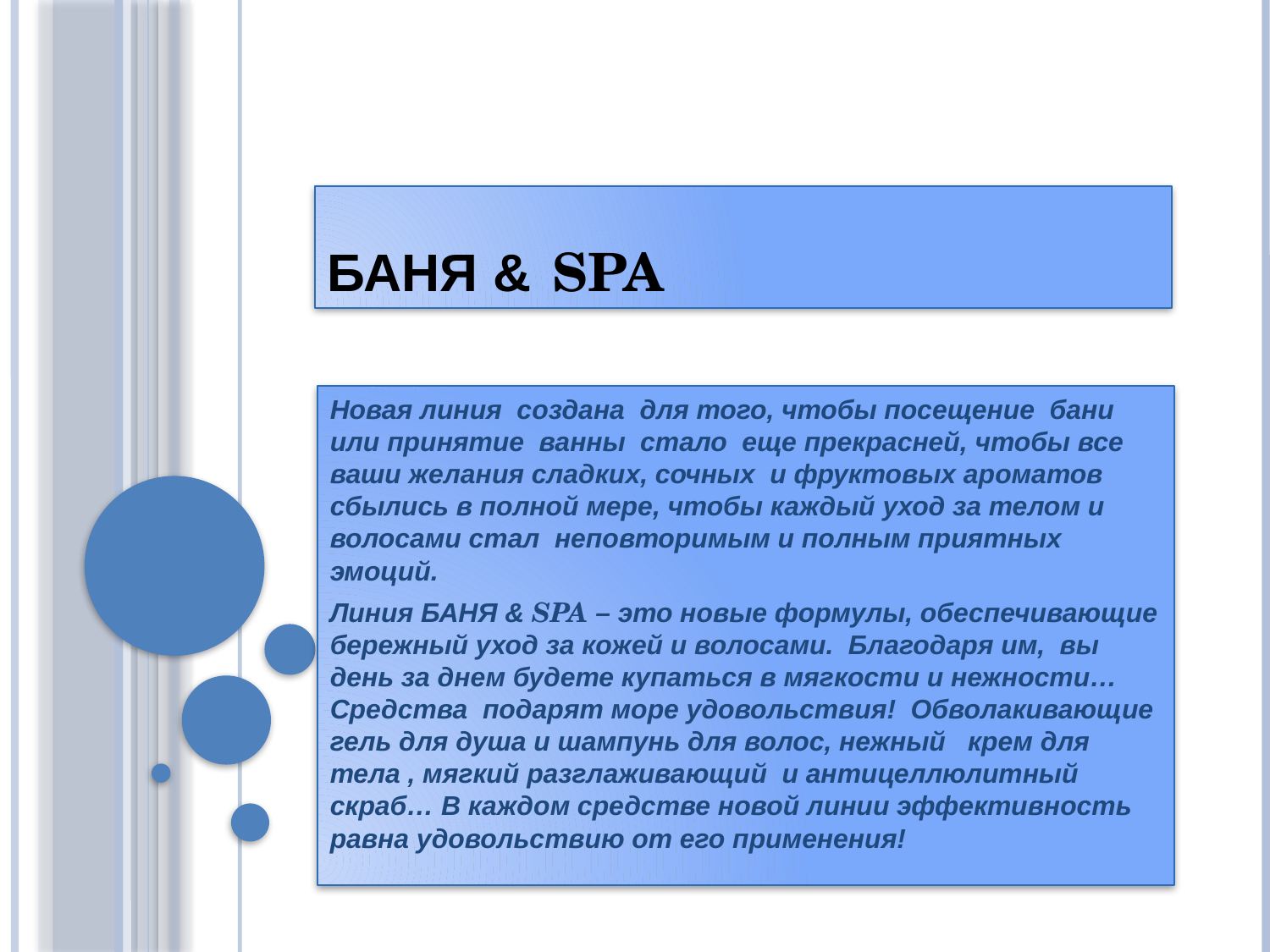

# БАНЯ & SPA
Новая линия  создана  для того, чтобы посещение  бани или принятие  ванны  стало  еще прекрасней, чтобы все ваши желания сладких, сочных  и фруктовых ароматов сбылись в полной мере, чтобы каждый уход за телом и волосами стал  неповторимым и полным приятных эмоций.
Линия БАНЯ & SPA – это новые формулы, обеспечивающие бережный уход за кожей и волосами.  Благодаря им,  вы день за днем будете купаться в мягкости и нежности… Средства  подарят море удовольствия!  Обволакивающие гель для душа и шампунь для волос, нежный   крем для тела , мягкий разглаживающий  и антицеллюлитный скраб… В каждом средстве новой линии эффективность равна удовольствию от его применения!